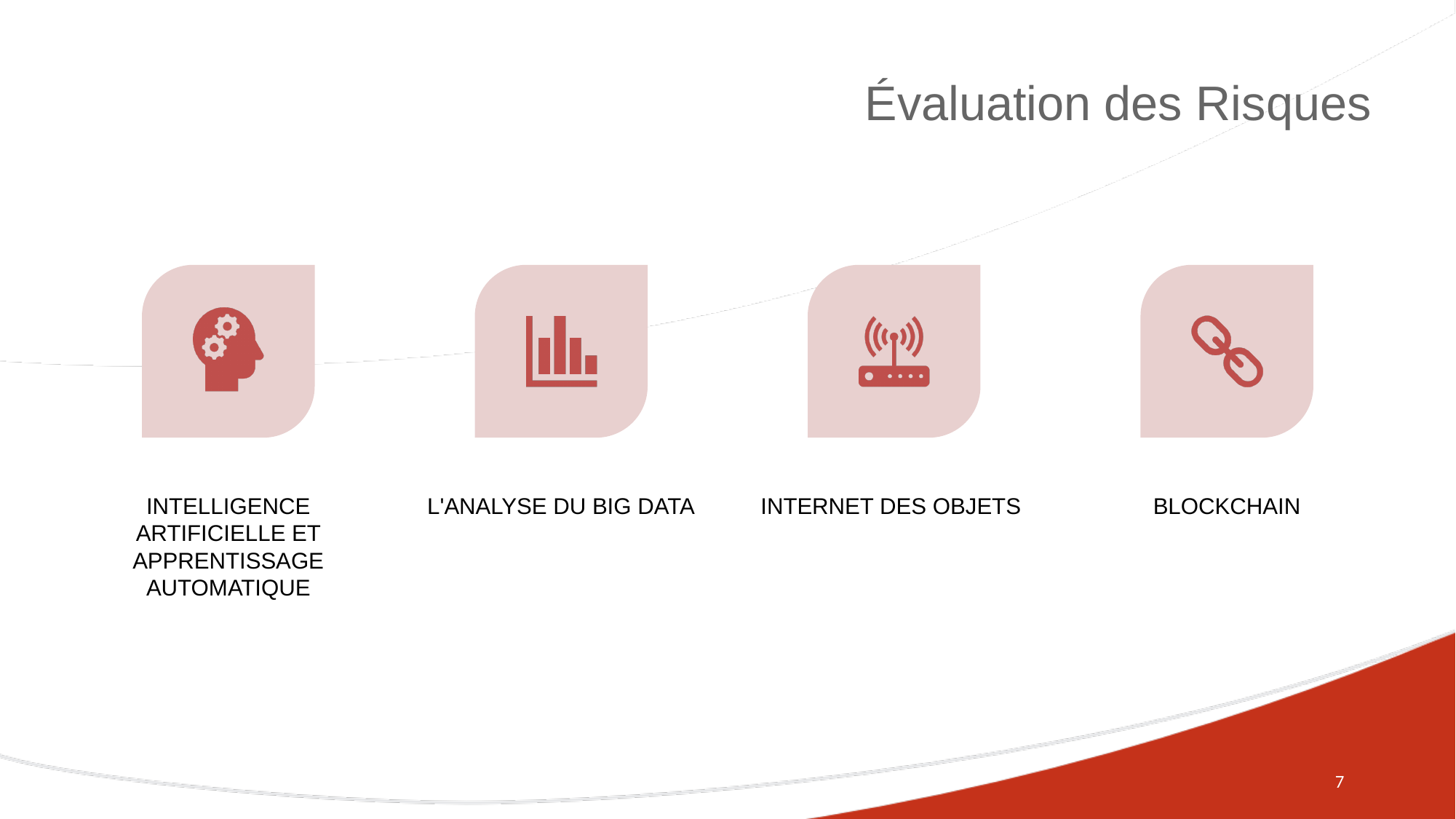

# Évaluation des Risques
Intelligence artificielle et apprentissage automatique
L'analyse du Big Data
Internet des objets
Blockchain
7